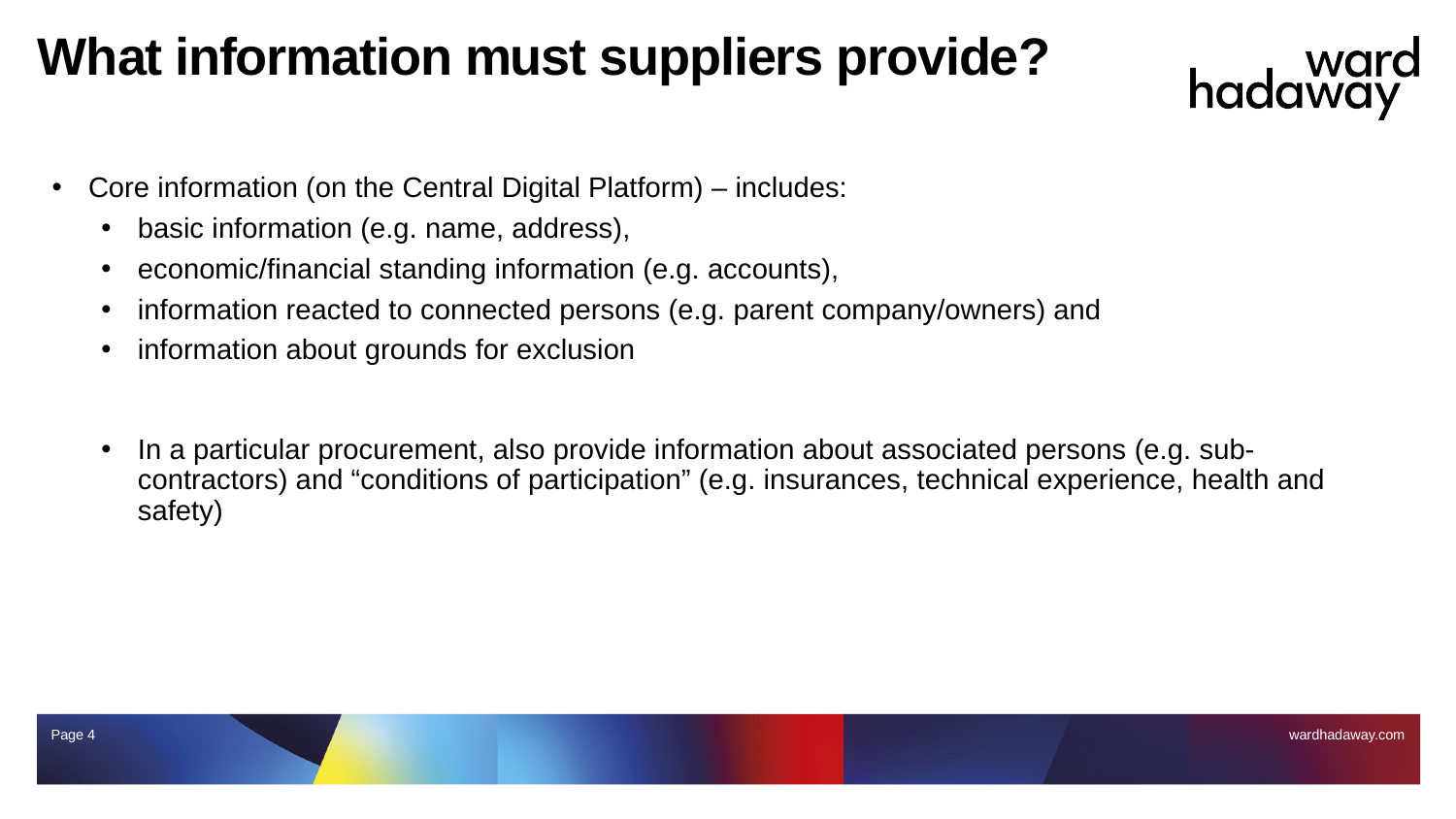

# What information must suppliers provide?
Core information (on the Central Digital Platform) – includes:
basic information (e.g. name, address),
economic/financial standing information (e.g. accounts),
information reacted to connected persons (e.g. parent company/owners) and
information about grounds for exclusion

In a particular procurement, also provide information about associated persons (e.g. sub-contractors) and “conditions of participation” (e.g. insurances, technical experience, health and safety)

Page 4